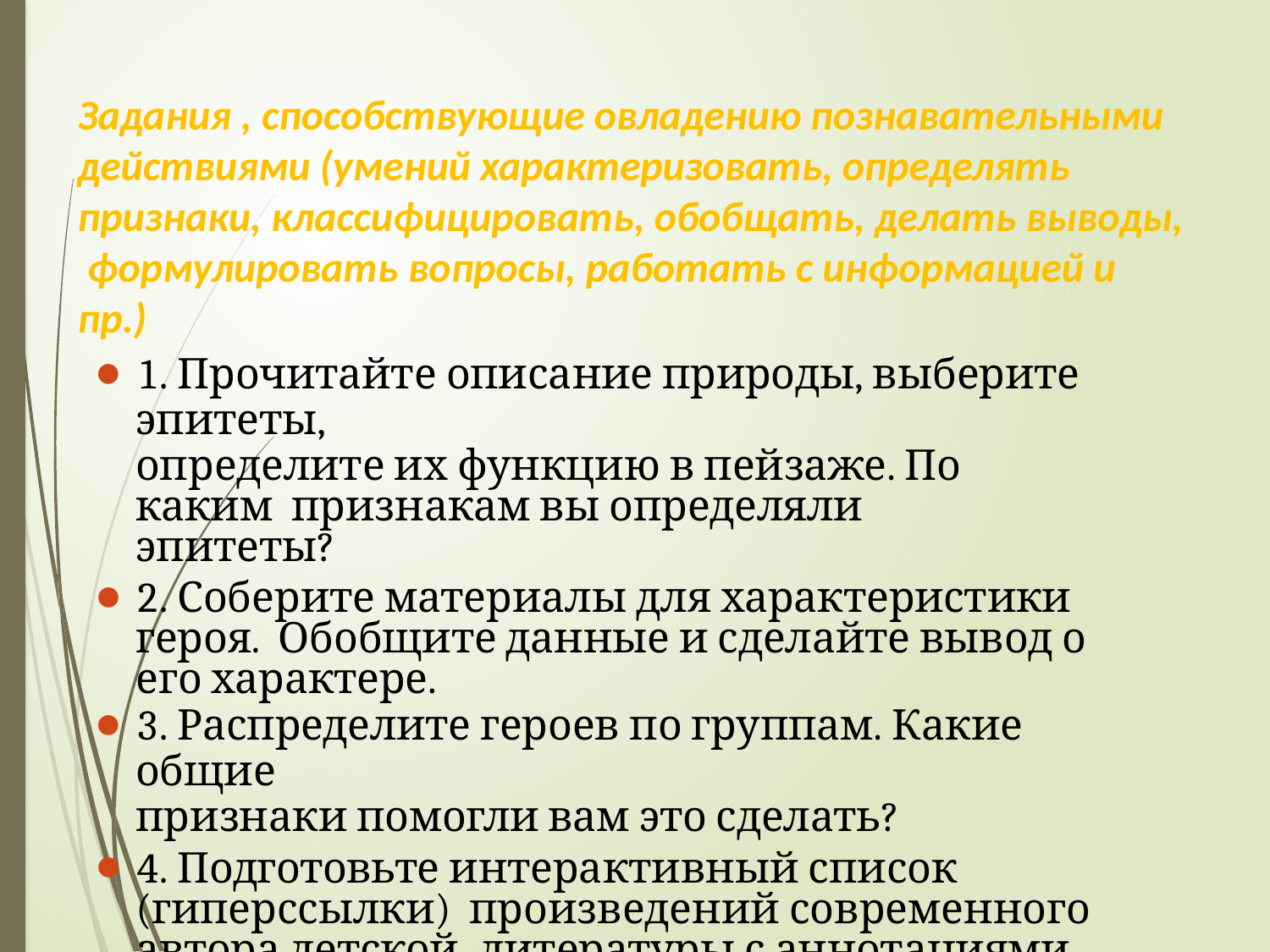

Задания , способствующие овладению познавательными  действиями (умений характеризовать, определять  признаки, классифицировать, обобщать, делать выводы,  формулировать вопросы, работать с информацией и пр.)
1. Прочитайте описание природы, выберите эпитеты,
определите их функцию в пейзаже. По каким  признакам вы определяли эпитеты?
2. Соберите материалы для характеристики героя.  Обобщите данные и сделайте вывод о его характере.
3. Распределите героев по группам. Какие общие
признаки помогли вам это сделать?
4. Подготовьте интерактивный список (гиперссылки)  произведений современного автора детской  литературы с аннотациями. Воспользуйтесь  ресурсами Интернета